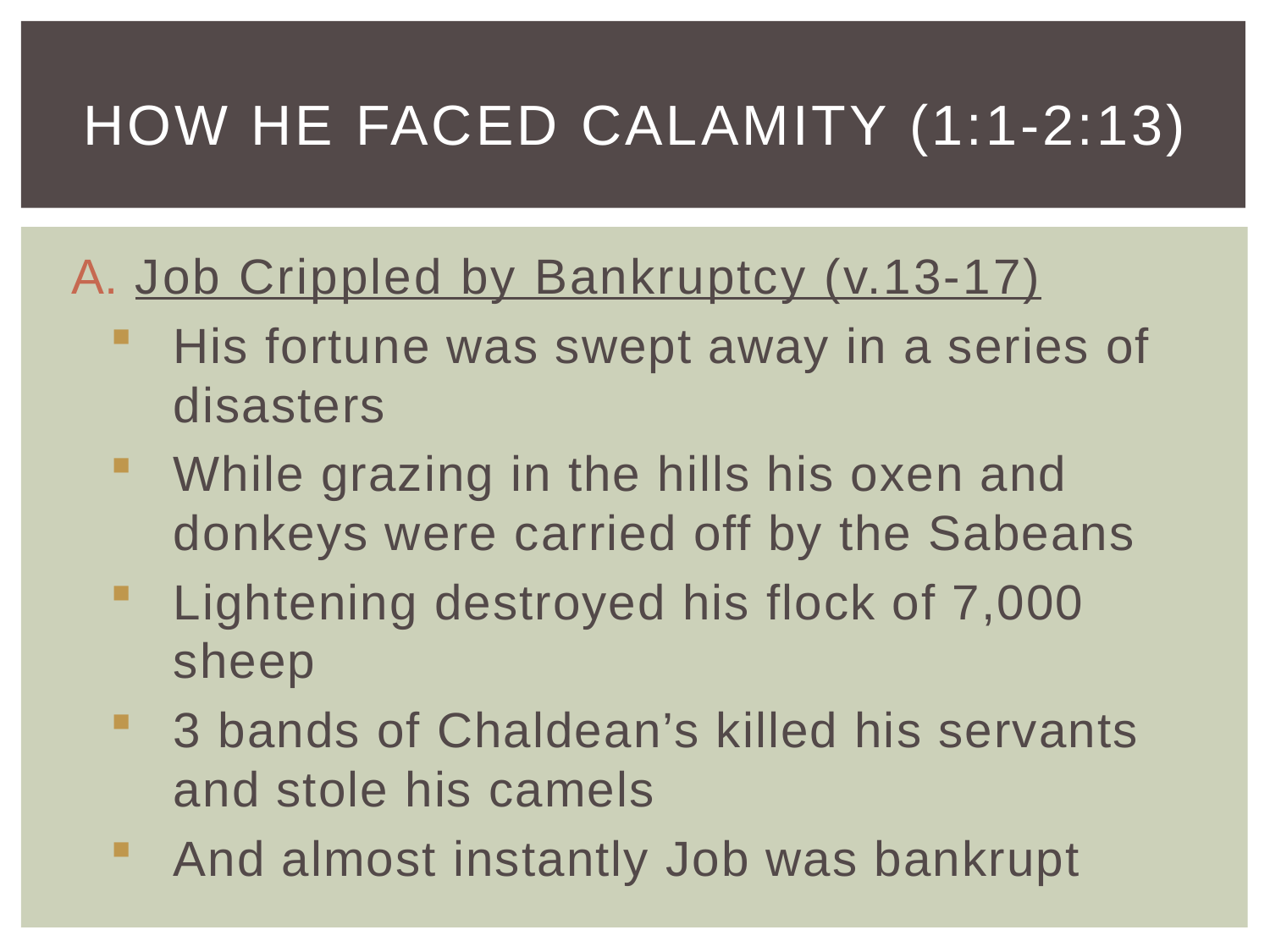

# How He Faced Calamity (1:1-2:13)
Job Crippled by Bankruptcy (v.13-17)
His fortune was swept away in a series of disasters
While grazing in the hills his oxen and donkeys were carried off by the Sabeans
Lightening destroyed his flock of 7,000 sheep
3 bands of Chaldean’s killed his servants and stole his camels
And almost instantly Job was bankrupt